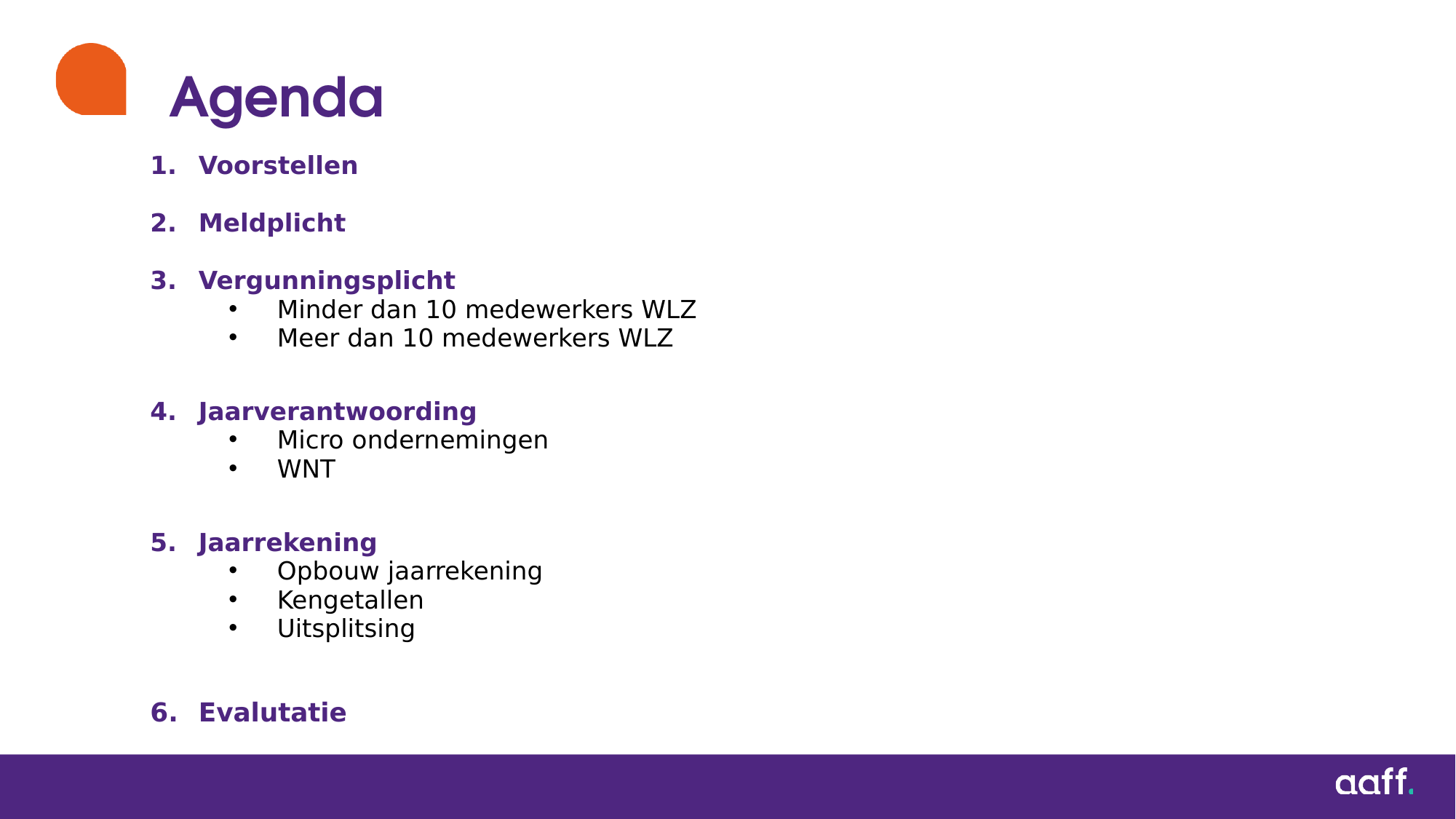

# Agenda
Voorstellen

Meldplicht

Vergunningsplicht
Minder dan 10 medewerkers WLZ
Meer dan 10 medewerkers WLZ

Jaarverantwoording
Micro ondernemingen
WNT

Jaarrekening
Opbouw jaarrekening
Kengetallen
Uitsplitsing

Evalutatie